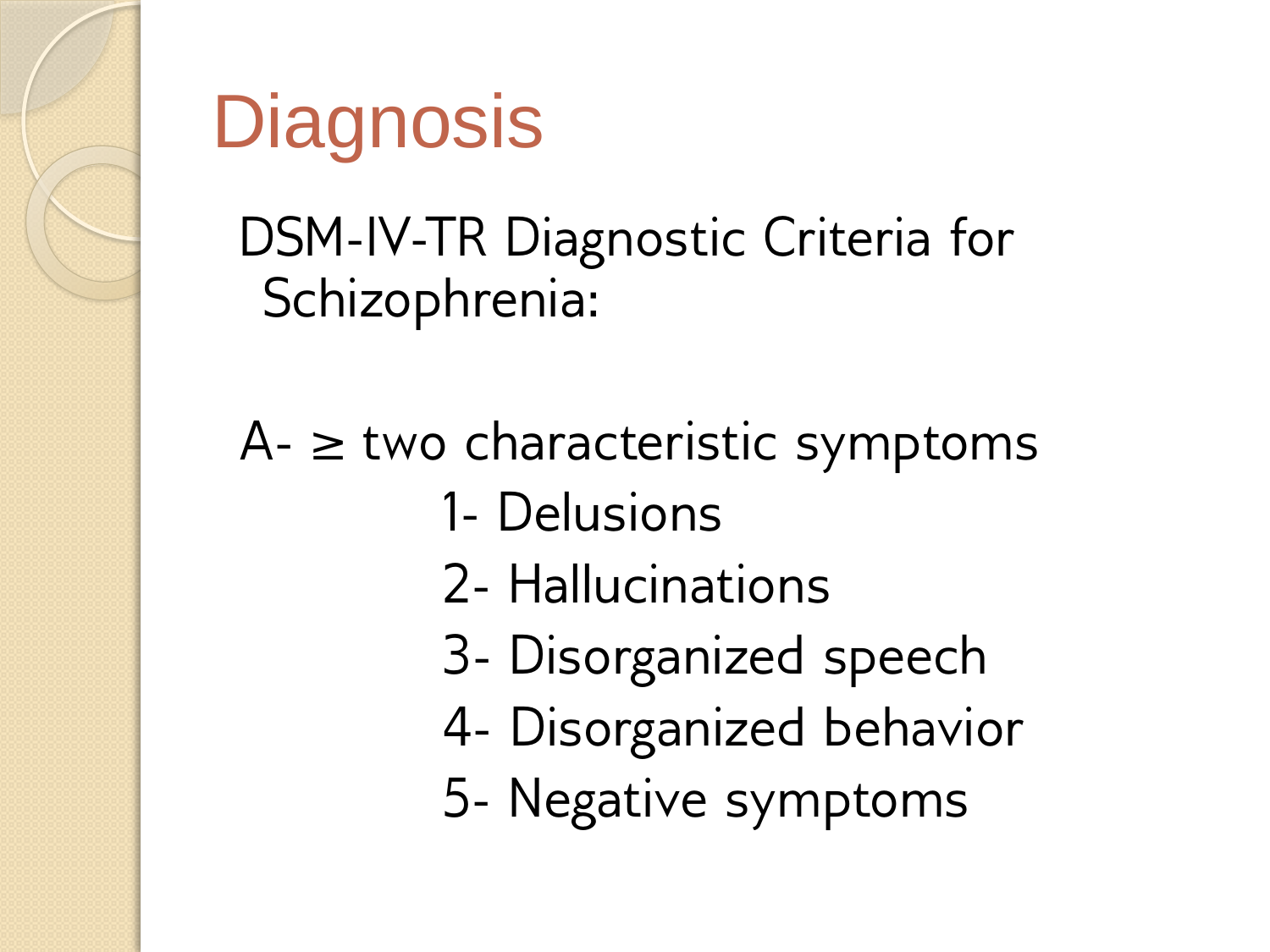

# Diagnosis
 DSM-IV-TR Diagnostic Criteria for Schizophrenia:

 A- ≥ two characteristic symptoms
             1- Delusions
             2- Hallucinations
             3- Disorganized speech
             4- Disorganized behavior
             5- Negative symptoms